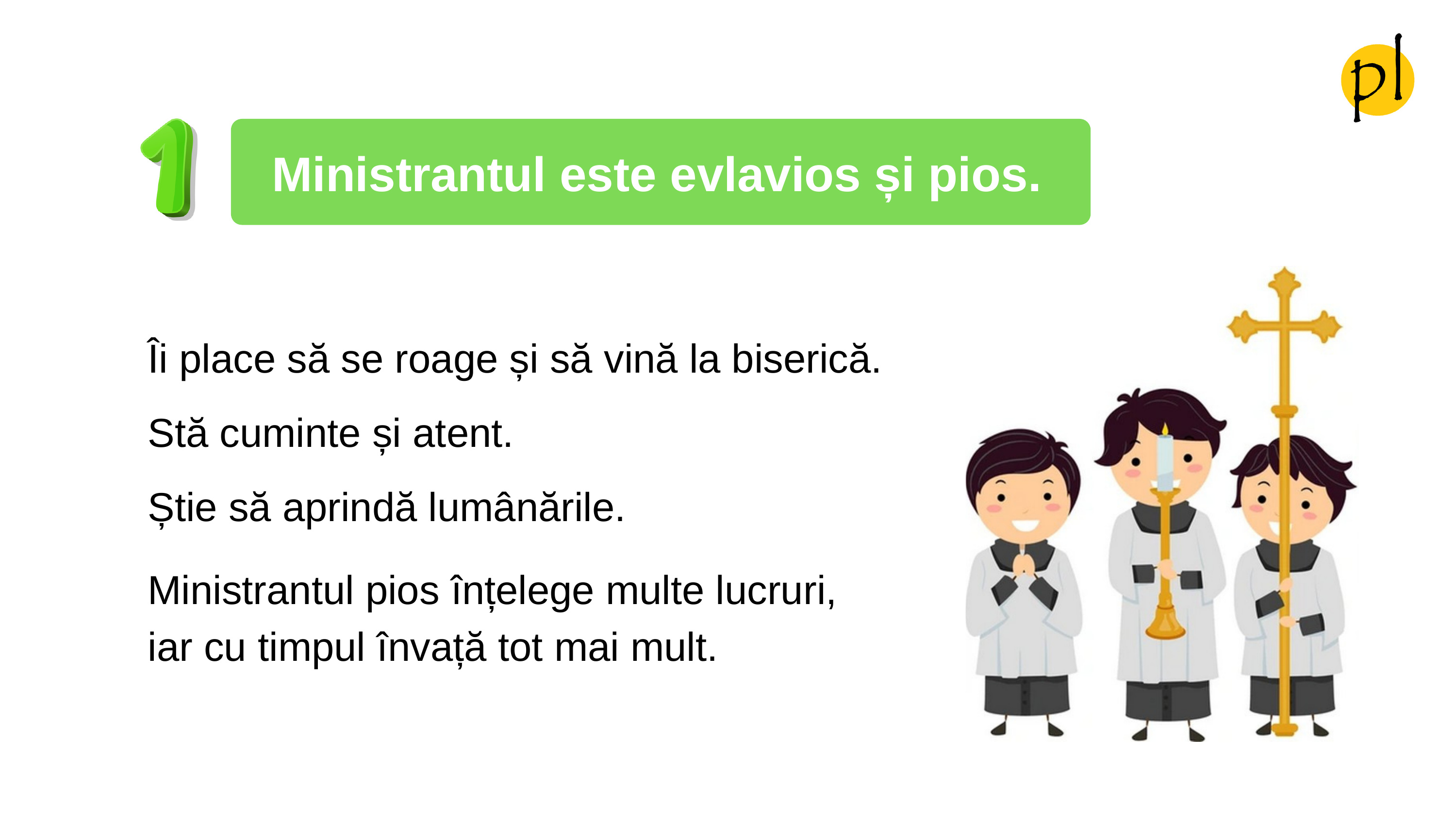

Ministrantul este evlavios și pios.

Îi place să se roage și să vină la biserică.
Stă cuminte și atent.
Știe să aprindă lumânările.
Ministrantul pios înțelege multe lucruri,
iar cu timpul învață tot mai mult.